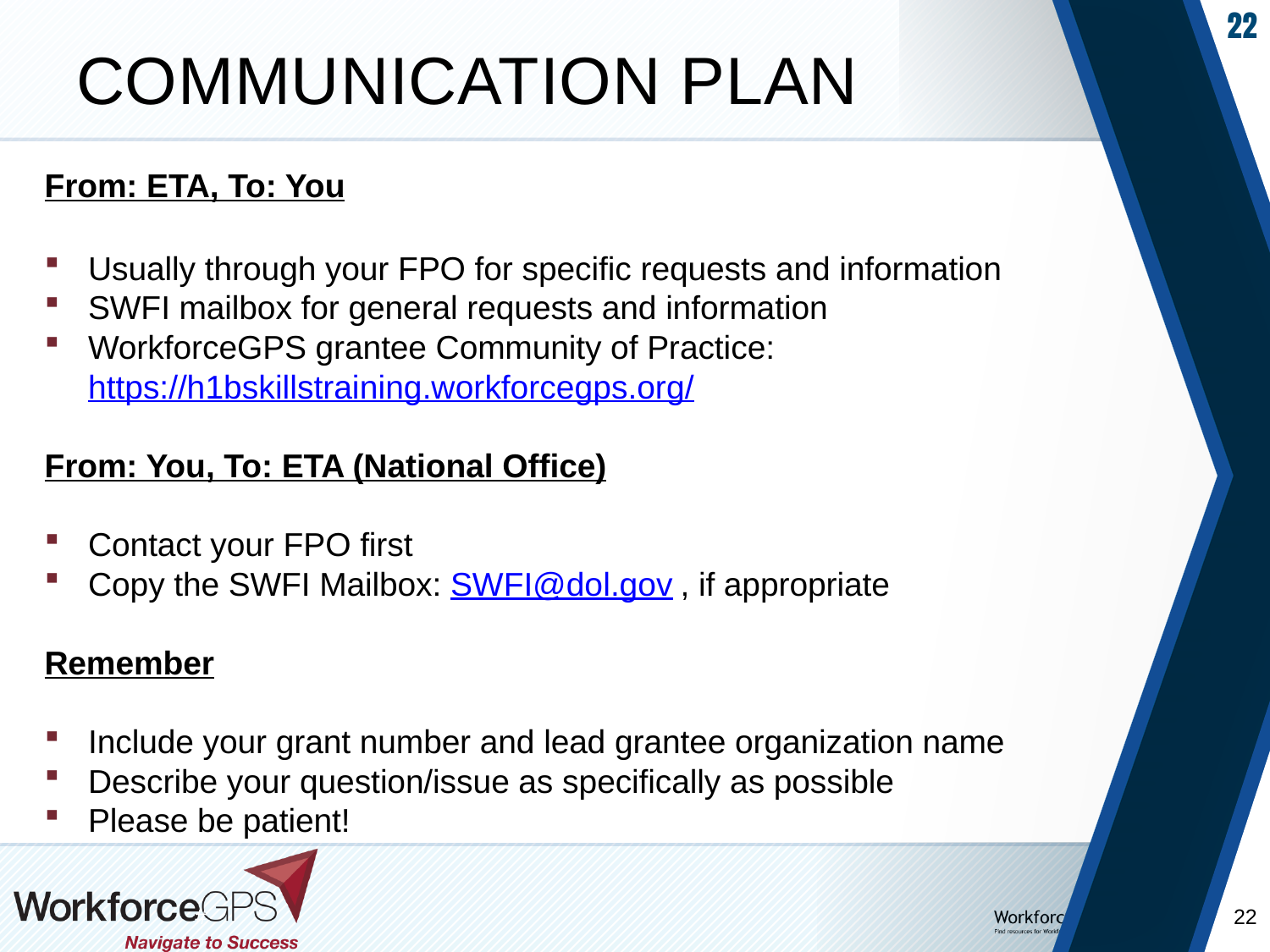

# Communication Plan
From: ETA, To: You

Usually through your FPO for specific requests and information
SWFI mailbox for general requests and information
WorkforceGPS grantee Community of Practice: https://h1bskillstraining.workforcegps.org/

From: You, To: ETA (National Office)

Contact your FPO first
Copy the SWFI Mailbox: SWFI@dol.gov , if appropriate

Remember

Include your grant number and lead grantee organization name
Describe your question/issue as specifically as possible
Please be patient!

#
22